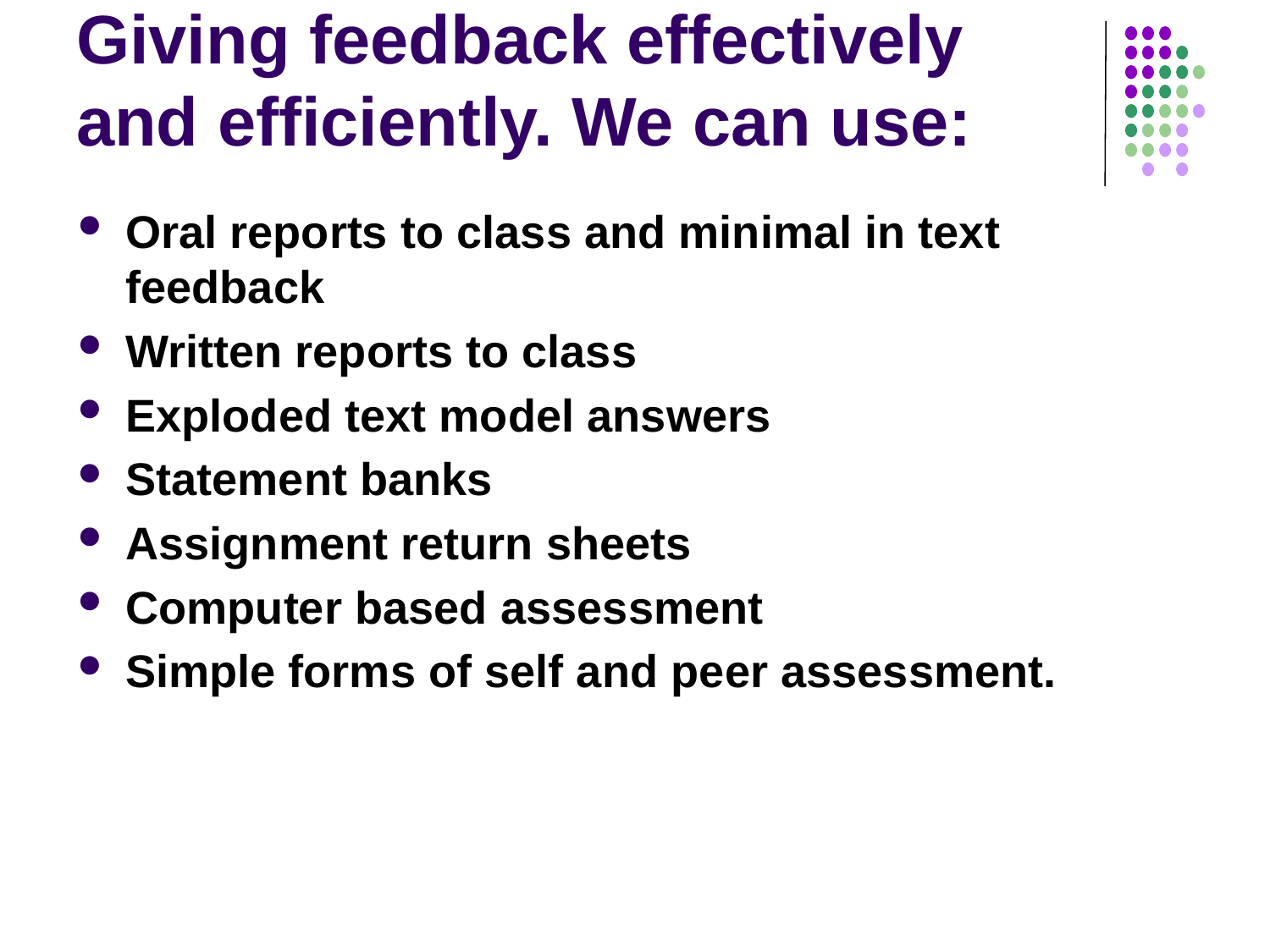

# Giving feedback effectively and efficiently. We can use:
Oral reports to class and minimal in text feedback
Written reports to class
Exploded text model answers
Statement banks
Assignment return sheets
Computer based assessment
Simple forms of self and peer assessment.